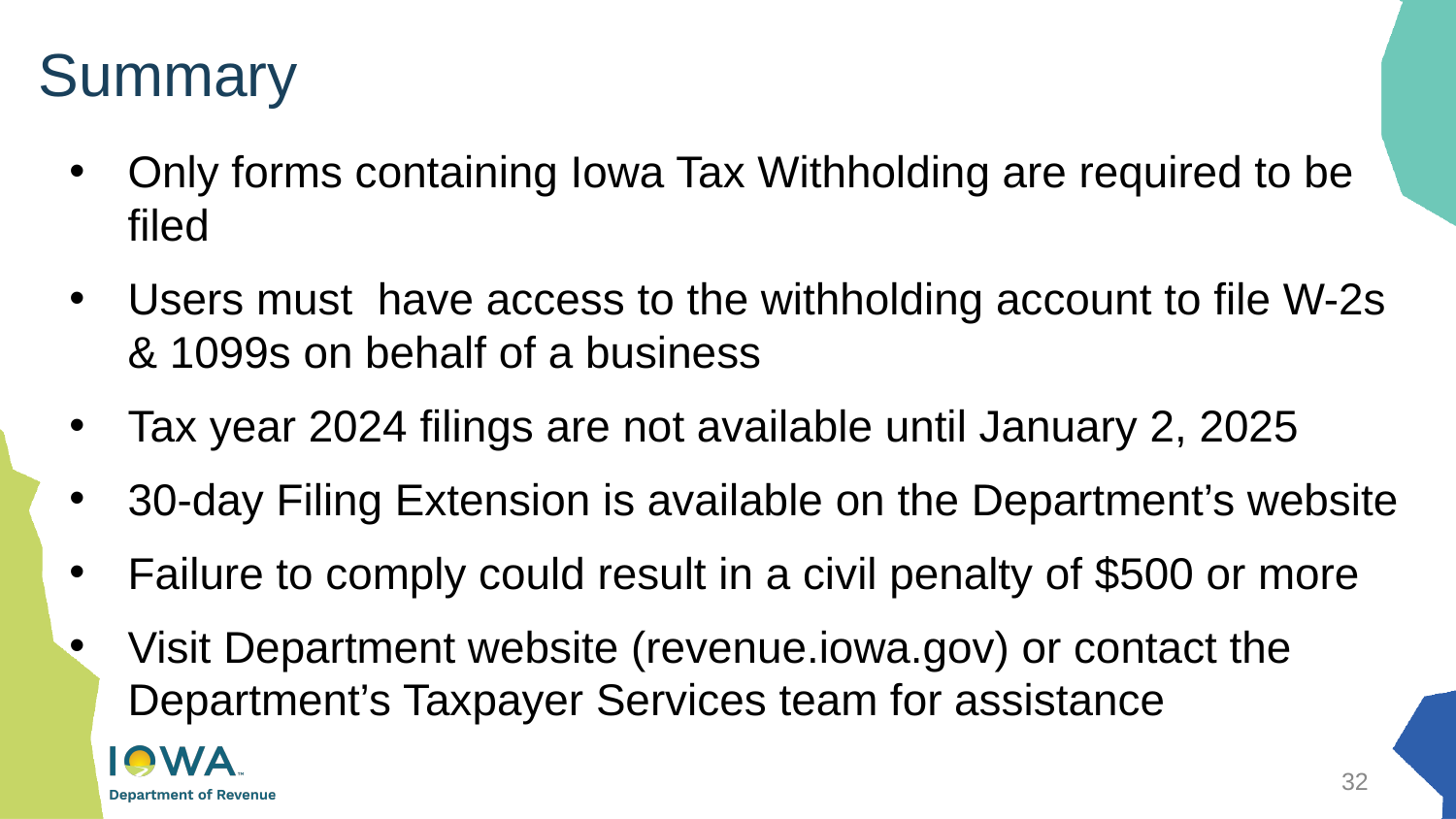

# Summary
Only forms containing Iowa Tax Withholding are required to be filed
Users must  have access to the withholding account to file W-2s & 1099s on behalf of a business
Tax year 2024 filings are not available until January 2, 2025
30-day Filing Extension is available on the Department’s website
Failure to comply could result in a civil penalty of $500 or more
Visit Department website (revenue.iowa.gov) or contact the Department’s Taxpayer Services team for assistance
32